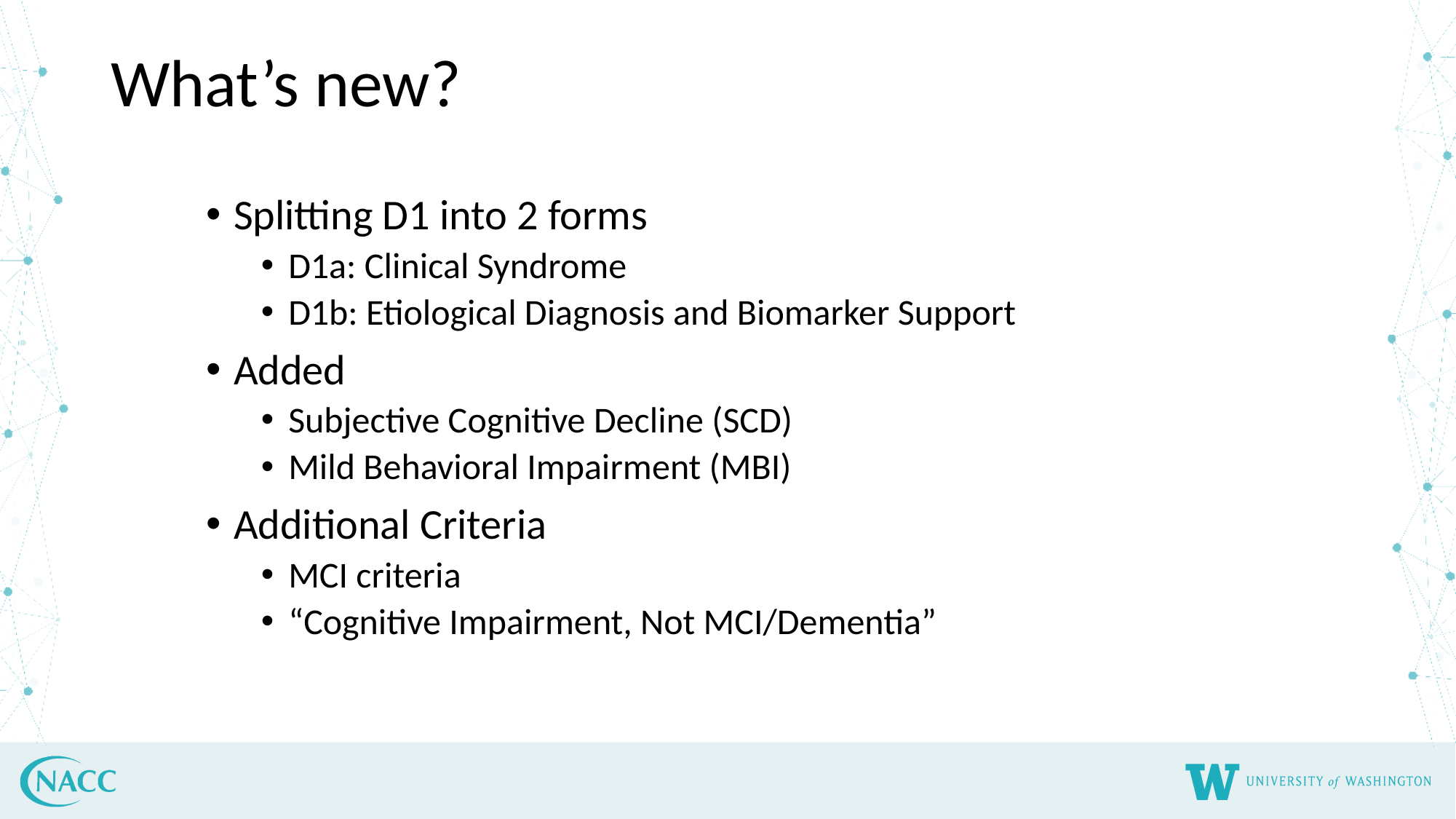

What’s new?
Splitting D1 into 2 forms
D1a: Clinical Syndrome
D1b: Etiological Diagnosis and Biomarker Support
Added
Subjective Cognitive Decline (SCD)
Mild Behavioral Impairment (MBI)
Additional Criteria
MCI criteria
“Cognitive Impairment, Not MCI/Dementia”